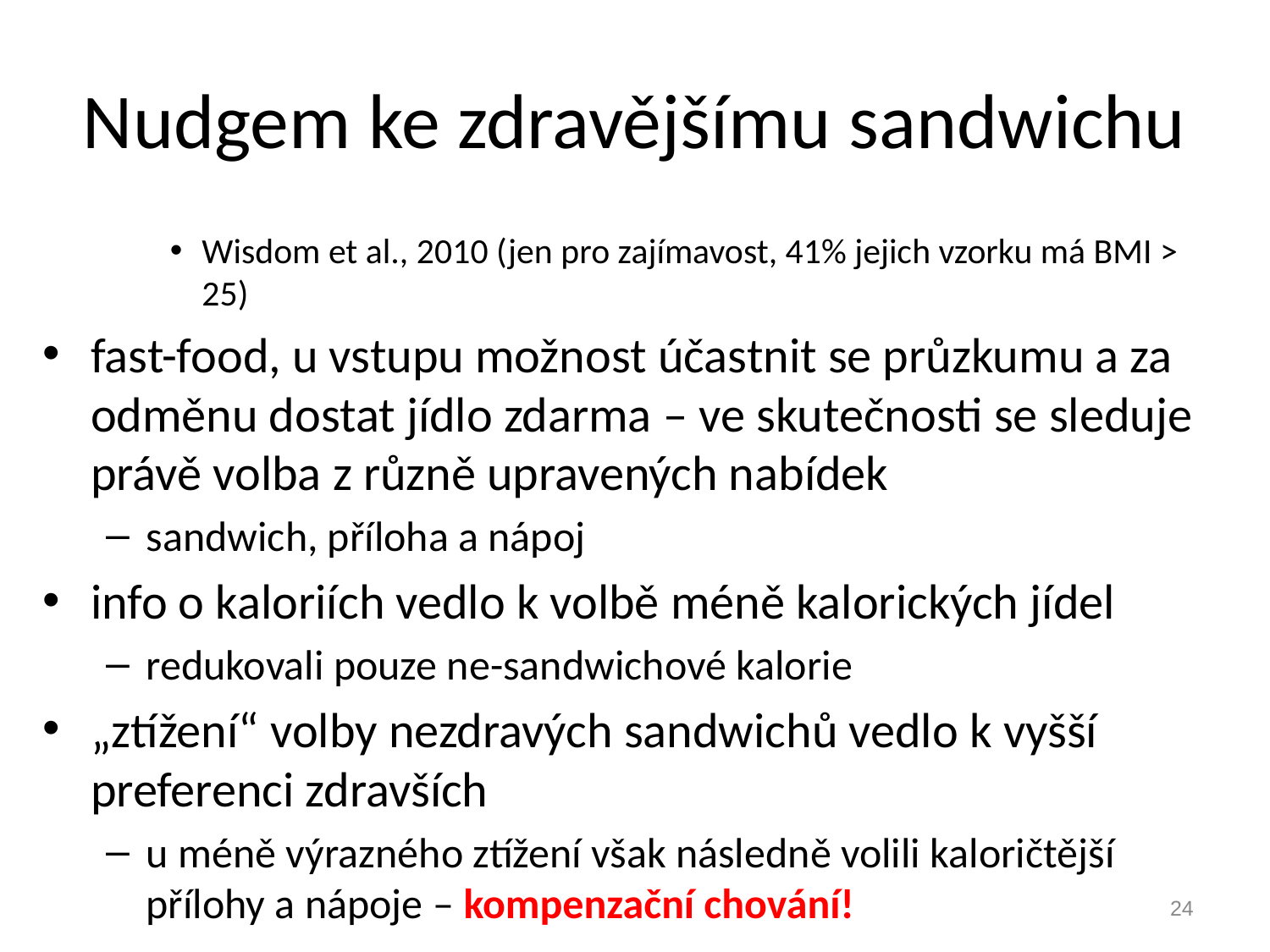

# Nudgem ke zdravějšímu sandwichu
Wisdom et al., 2010 (jen pro zajímavost, 41% jejich vzorku má BMI > 25)
fast-food, u vstupu možnost účastnit se průzkumu a za odměnu dostat jídlo zdarma – ve skutečnosti se sleduje právě volba z různě upravených nabídek
sandwich, příloha a nápoj
info o kaloriích vedlo k volbě méně kalorických jídel
redukovali pouze ne-sandwichové kalorie
„ztížení“ volby nezdravých sandwichů vedlo k vyšší preferenci zdravších
u méně výrazného ztížení však následně volili kaloričtější přílohy a nápoje – kompenzační chování!
24